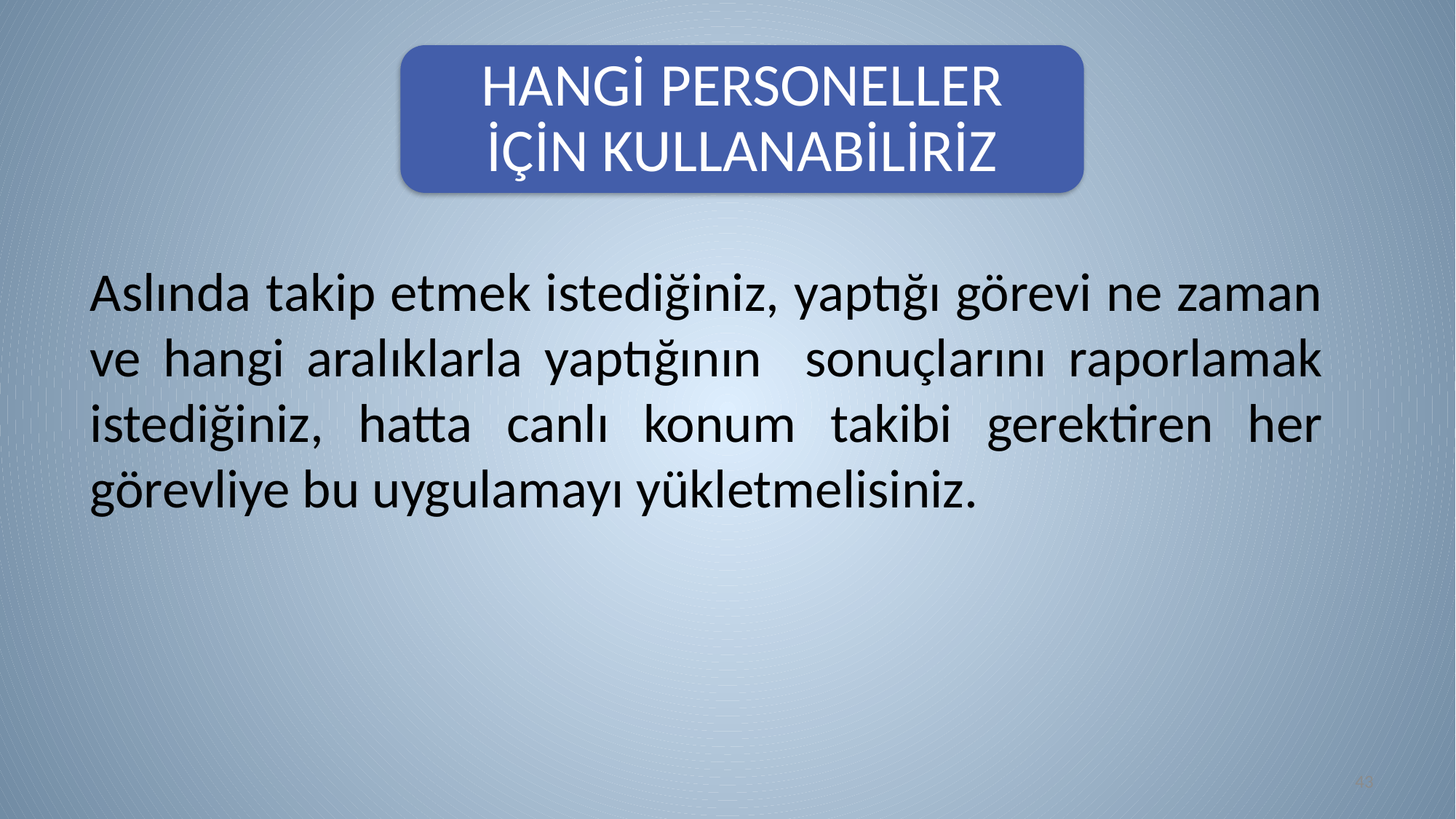

HANGİ PERSONELLER İÇİN KULLANABİLİRİZ
Aslında takip etmek istediğiniz, yaptığı görevi ne zaman ve hangi aralıklarla yaptığının  sonuçlarını raporlamak istediğiniz, hatta canlı konum takibi gerektiren her görevliye bu uygulamayı yükletmelisiniz.

43